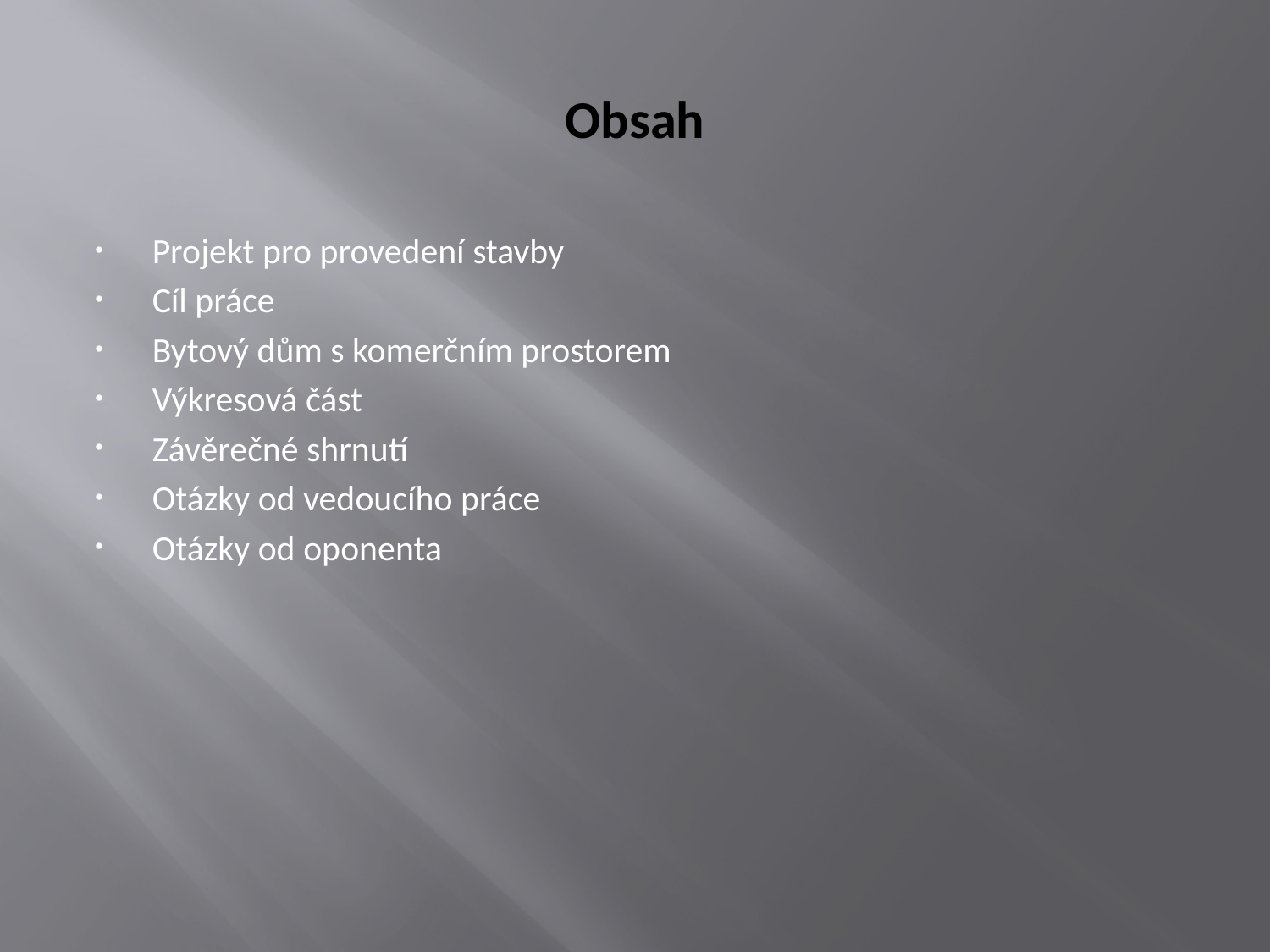

# Obsah
Projekt pro provedení stavby
Cíl práce
Bytový dům s komerčním prostorem
Výkresová část
Závěrečné shrnutí
Otázky od vedoucího práce
Otázky od oponenta